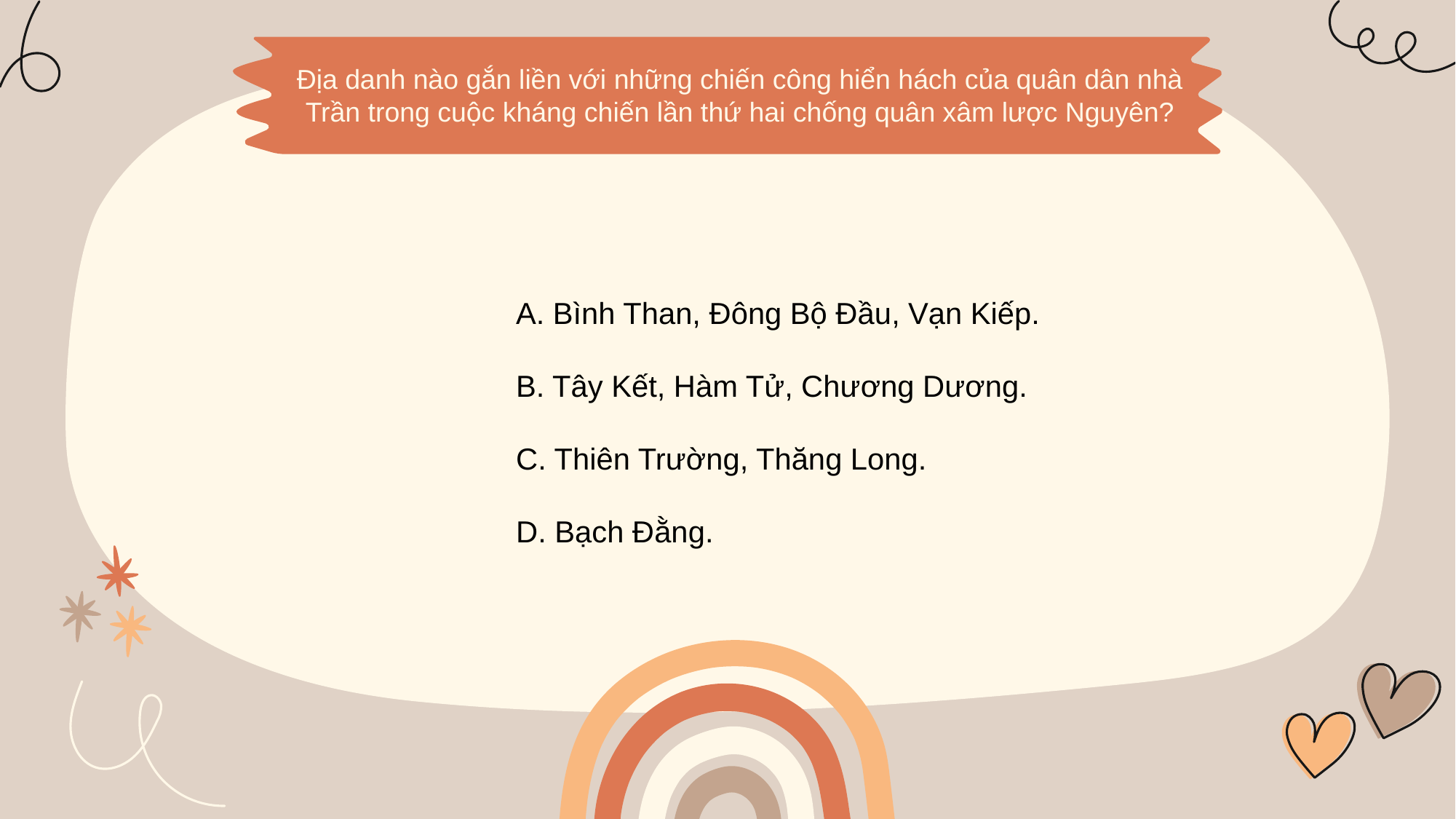

Địa danh nào gắn liền với những chiến công hiển hách của quân dân nhà Trần trong cuộc kháng chiến lần thứ hai chống quân xâm lược Nguyên?
A. Bình Than, Đông Bộ Đầu, Vạn Kiếp.
B. Tây Kết, Hàm Tử, Chương Dương.
C. Thiên Trường, Thăng Long.
D. Bạch Đằng.